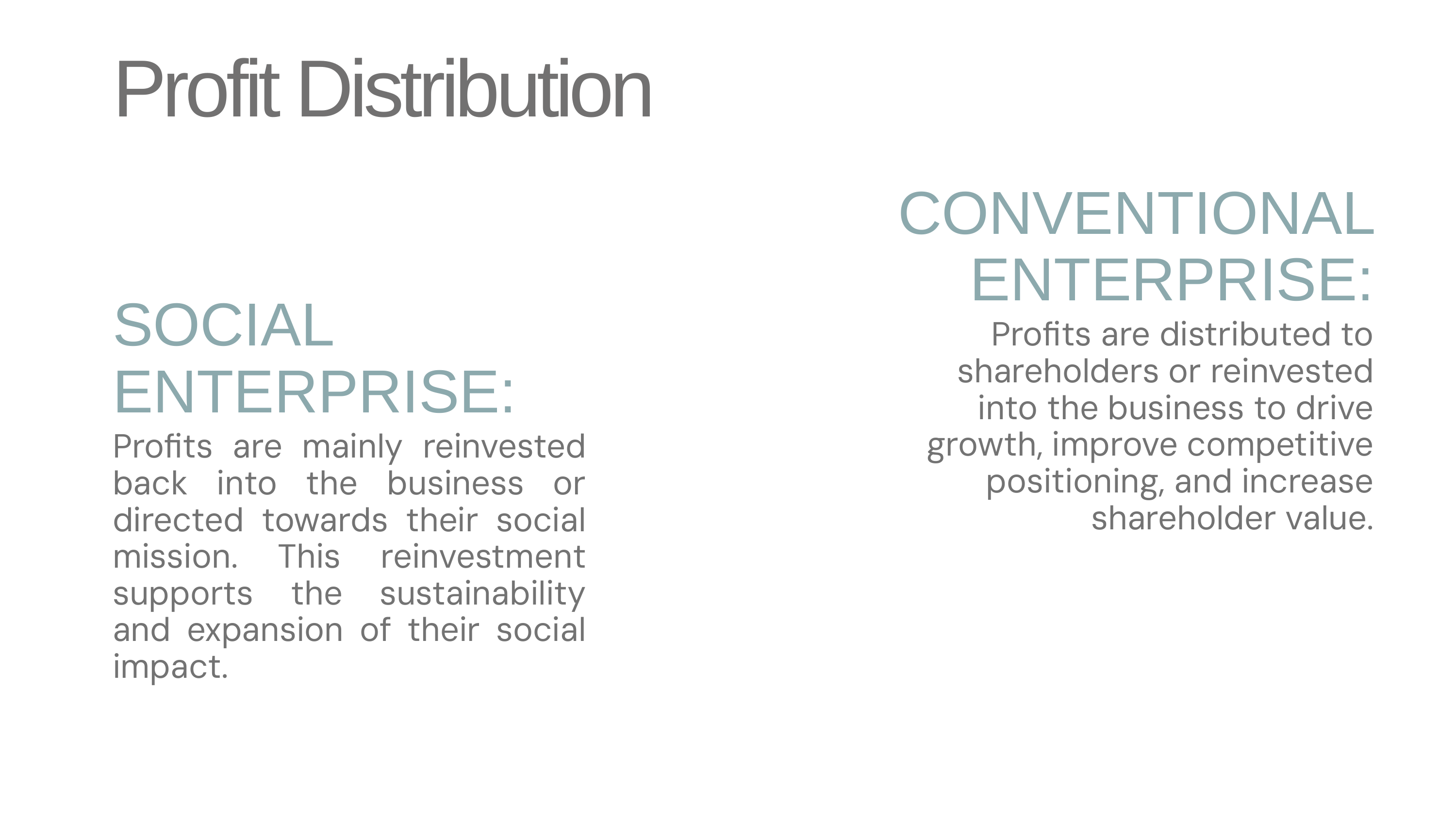

Profit Distribution
CONVENTIONAL ENTERPRISE:
SOCIAL ENTERPRISE:
Profits are distributed to shareholders or reinvested into the business to drive growth, improve competitive positioning, and increase shareholder value.
Profits are mainly reinvested back into the business or directed towards their social mission. This reinvestment supports the sustainability and expansion of their social impact.